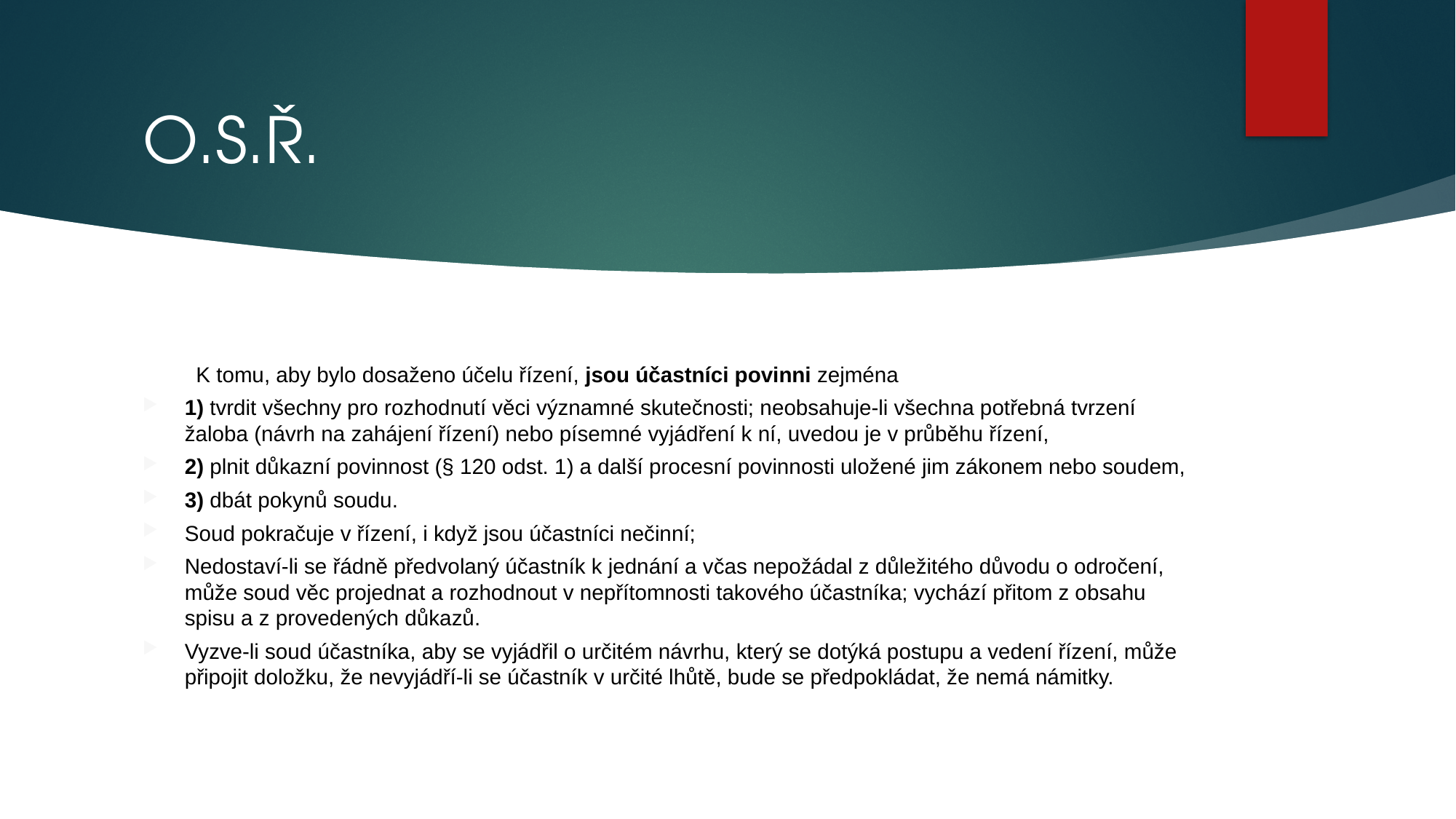

# O.S.Ř.

	K tomu, aby bylo dosaženo účelu řízení, jsou účastníci povinni zejména
1) tvrdit všechny pro rozhodnutí věci významné skutečnosti; neobsahuje-li všechna potřebná tvrzení žaloba (návrh na zahájení řízení) nebo písemné vyjádření k ní, uvedou je v průběhu řízení,
2) plnit důkazní povinnost (§ 120 odst. 1) a další procesní povinnosti uložené jim zákonem nebo soudem,
3) dbát pokynů soudu.
Soud pokračuje v řízení, i když jsou účastníci nečinní;
Nedostaví-li se řádně předvolaný účastník k jednání a včas nepožádal z důležitého důvodu o odročení, může soud věc projednat a rozhodnout v nepřítomnosti takového účastníka; vychází přitom z obsahu spisu a z provedených důkazů.
Vyzve-li soud účastníka, aby se vyjádřil o určitém návrhu, který se dotýká postupu a vedení řízení, může připojit doložku, že nevyjádří-li se účastník v určité lhůtě, bude se předpokládat, že nemá námitky.